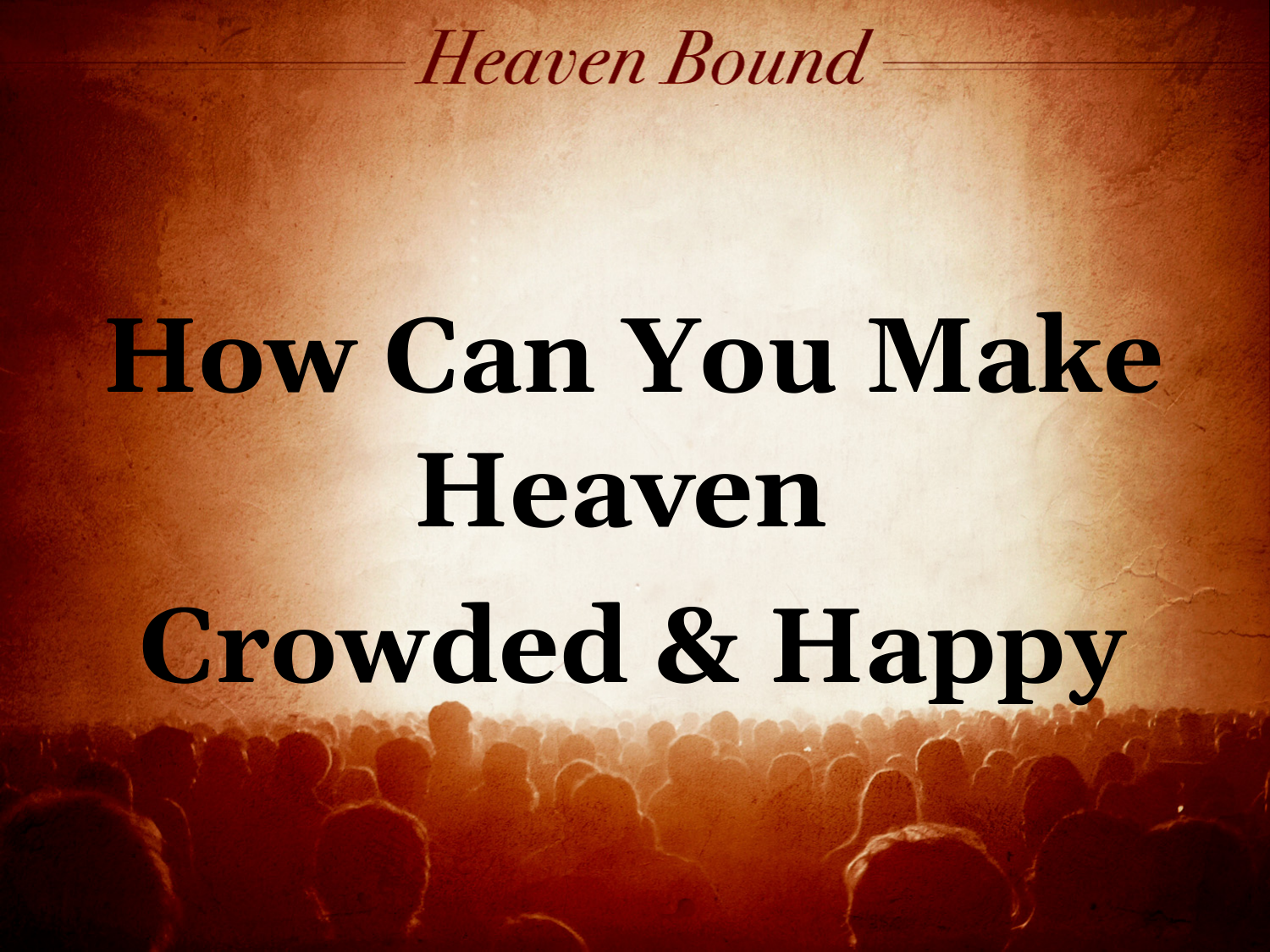

How Can You Make Heaven
Crowded & Happy